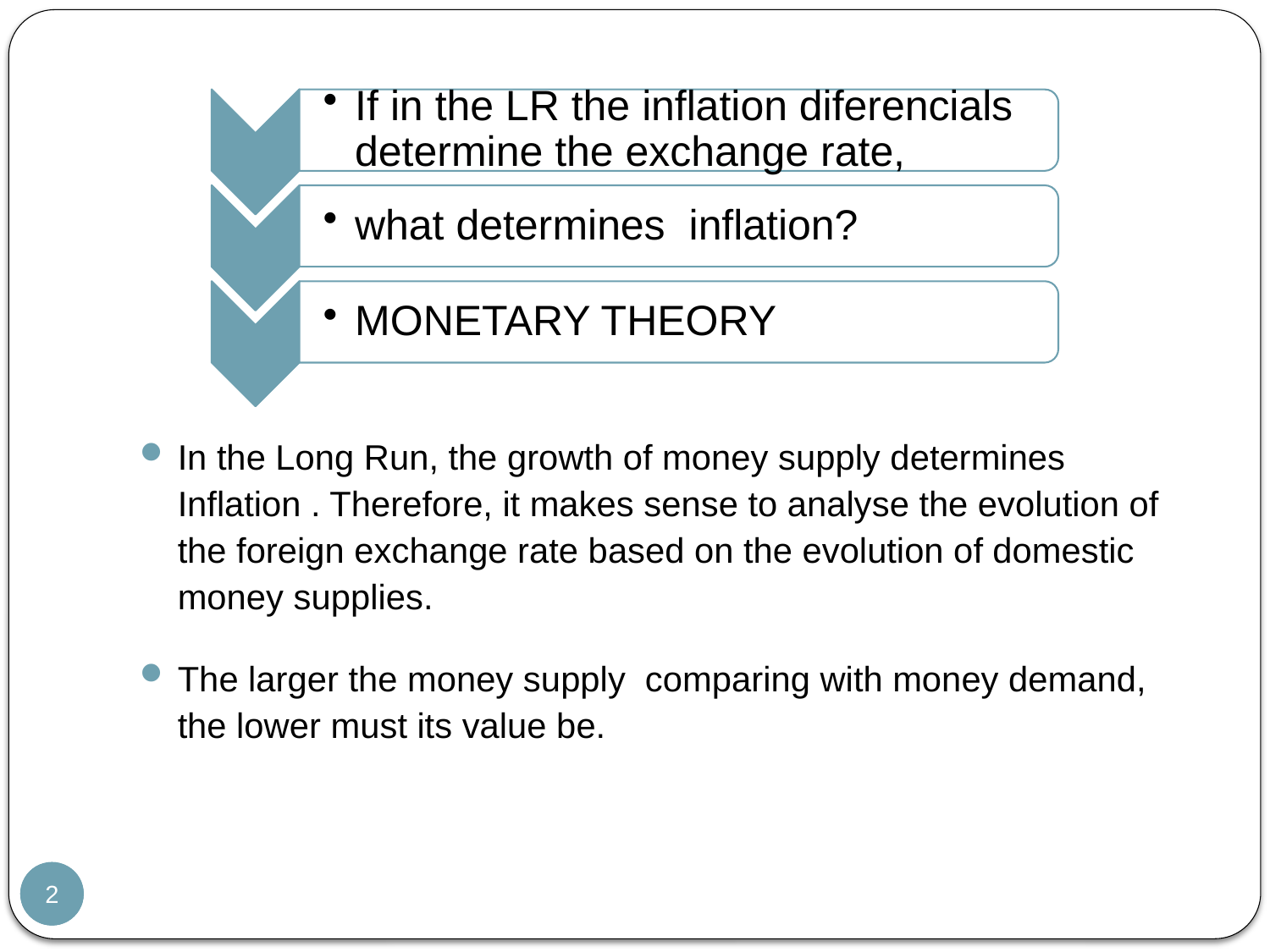

In the Long Run, the growth of money supply determines Inflation . Therefore, it makes sense to analyse the evolution of the foreign exchange rate based on the evolution of domestic money supplies.
The larger the money supply  comparing with money demand, the lower must its value be.

If in the LR the inflation diferencials determine the exchange rate,

what determines  inflation?

MONETARY THEORY
2
2